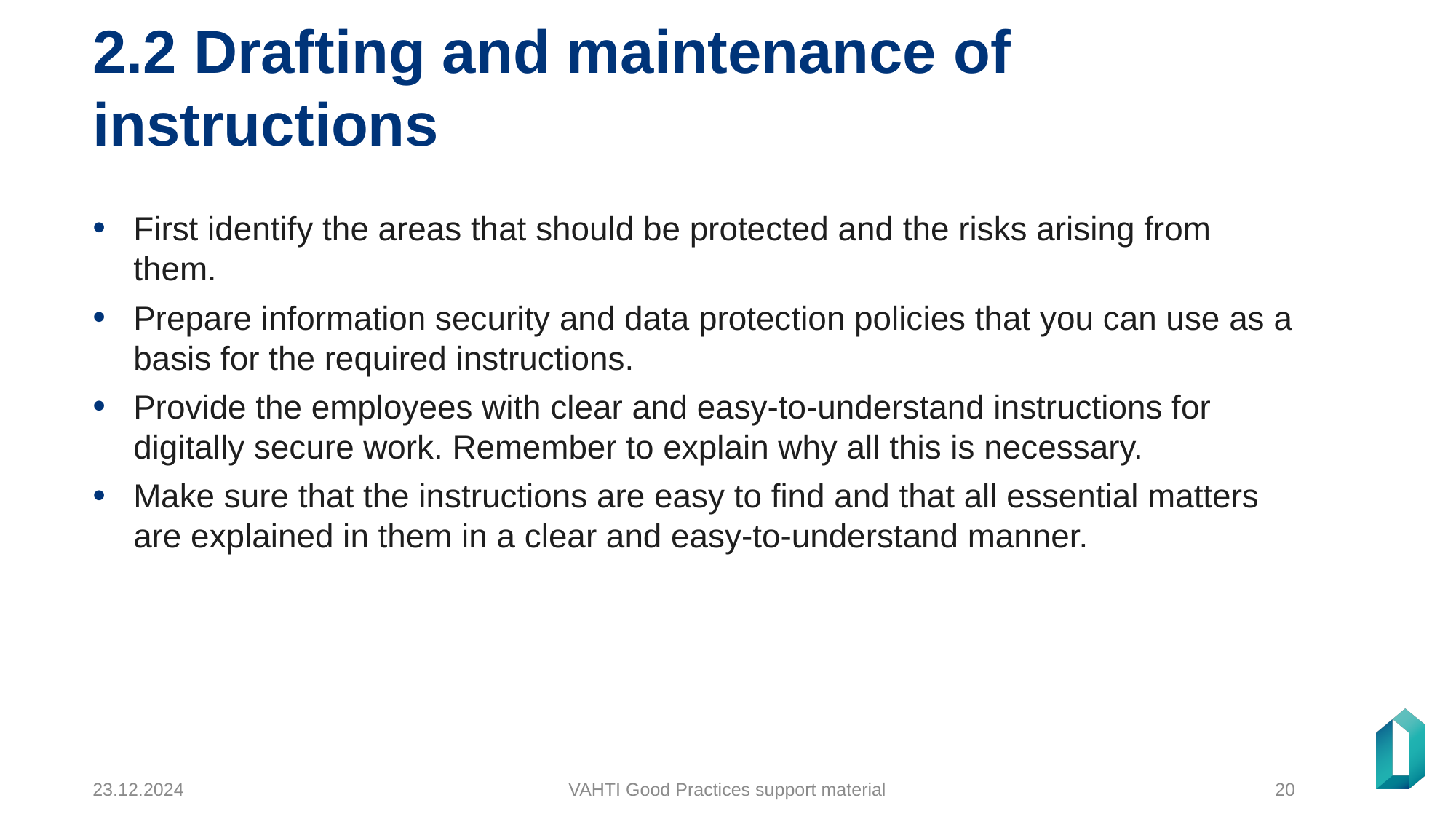

# 2.2 Drafting and maintenance of instructions
First identify the areas that should be protected and the risks arising from them.
Prepare information security and data protection policies that you can use as a basis for the required instructions.
Provide the employees with clear and easy-to-understand instructions for digitally secure work. Remember to explain why all this is necessary.
Make sure that the instructions are easy to find and that all essential matters are explained in them in a clear and easy-to-understand manner.

23.12.2024
VAHTI Good Practices support material
20